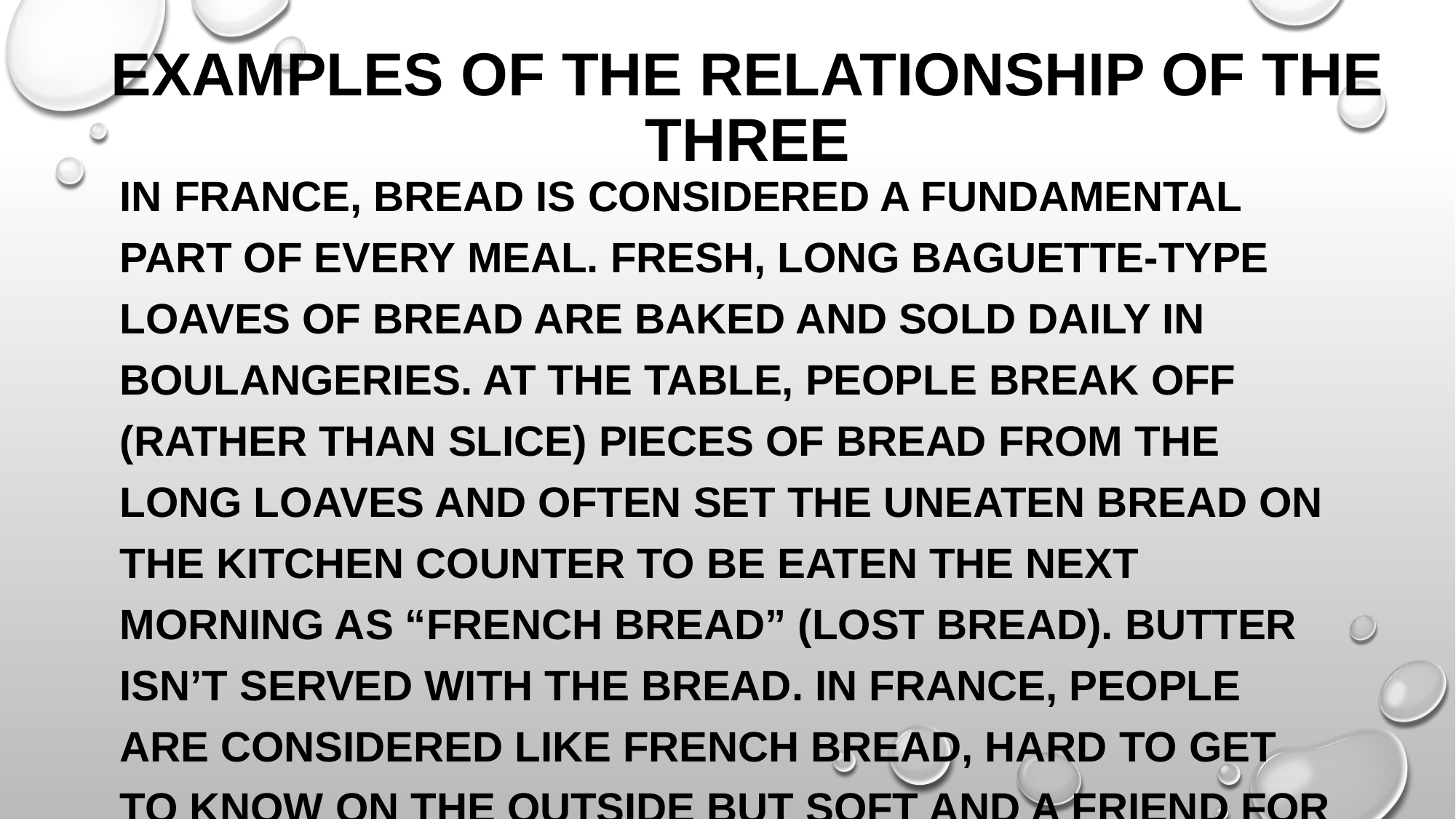

# Examples of the relationship of the three
In France, bread is considered a fundamental part of every meal. Fresh, long baguette-type loaves of bread are baked and sold daily in Boulangeries. At the table, people break off (rather than slice) pieces of bread from the long loaves and often set the uneaten bread on the kitchen counter to be eaten the next morning as “French bread” (LOST BREAD). Butter isn’t served with the bread. IN France, people are considered like French bread, hard to get to know on the outside but soft and a friend for life when you get to know them.